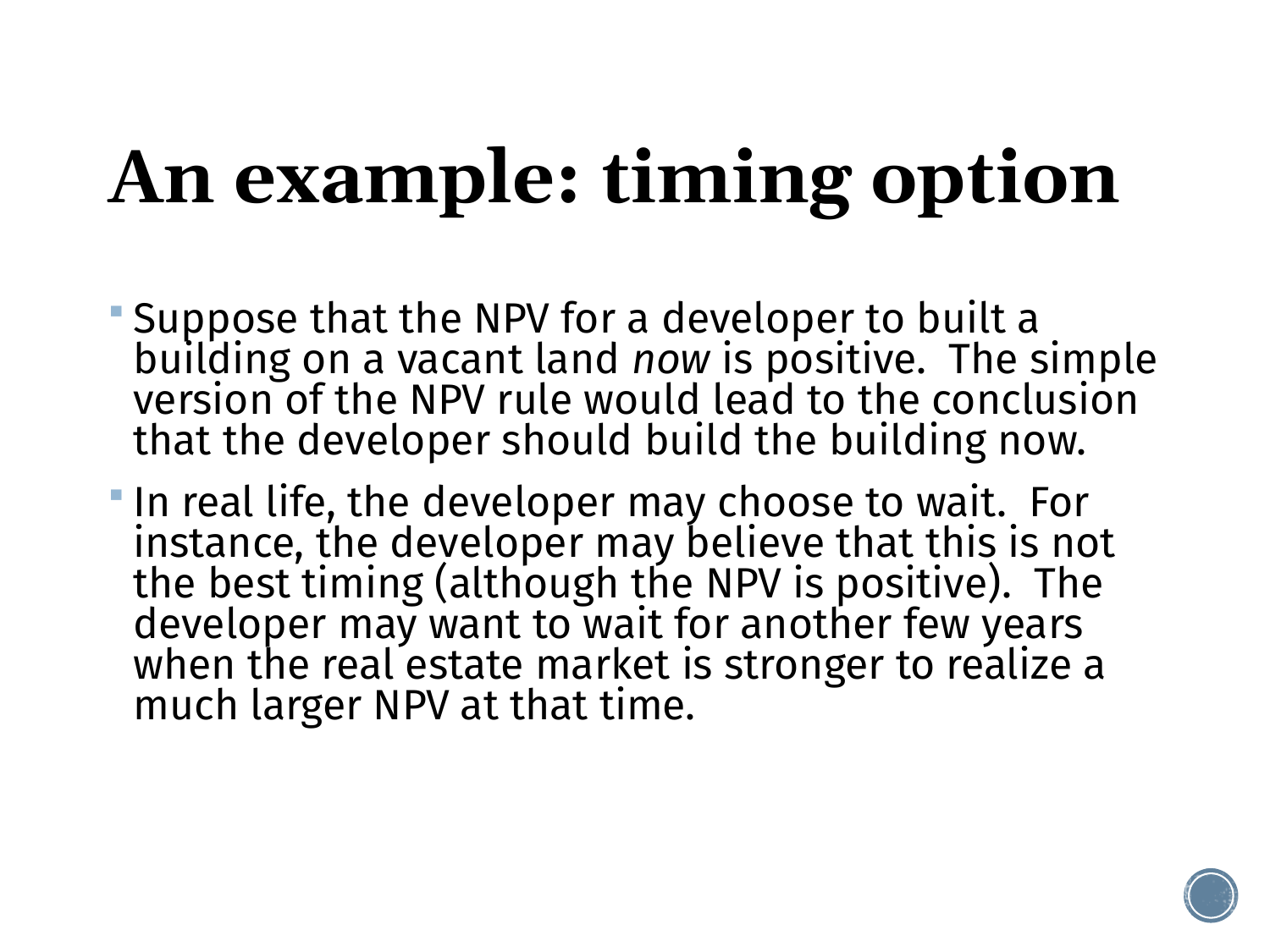

# An example: timing option
Suppose that the NPV for a developer to built a building on a vacant land now is positive.  The simple version of the NPV rule would lead to the conclusion that the developer should build the building now.
In real life, the developer may choose to wait.  For instance, the developer may believe that this is not the best timing (although the NPV is positive).  The developer may want to wait for another few years when the real estate market is stronger to realize a much larger NPV at that time.